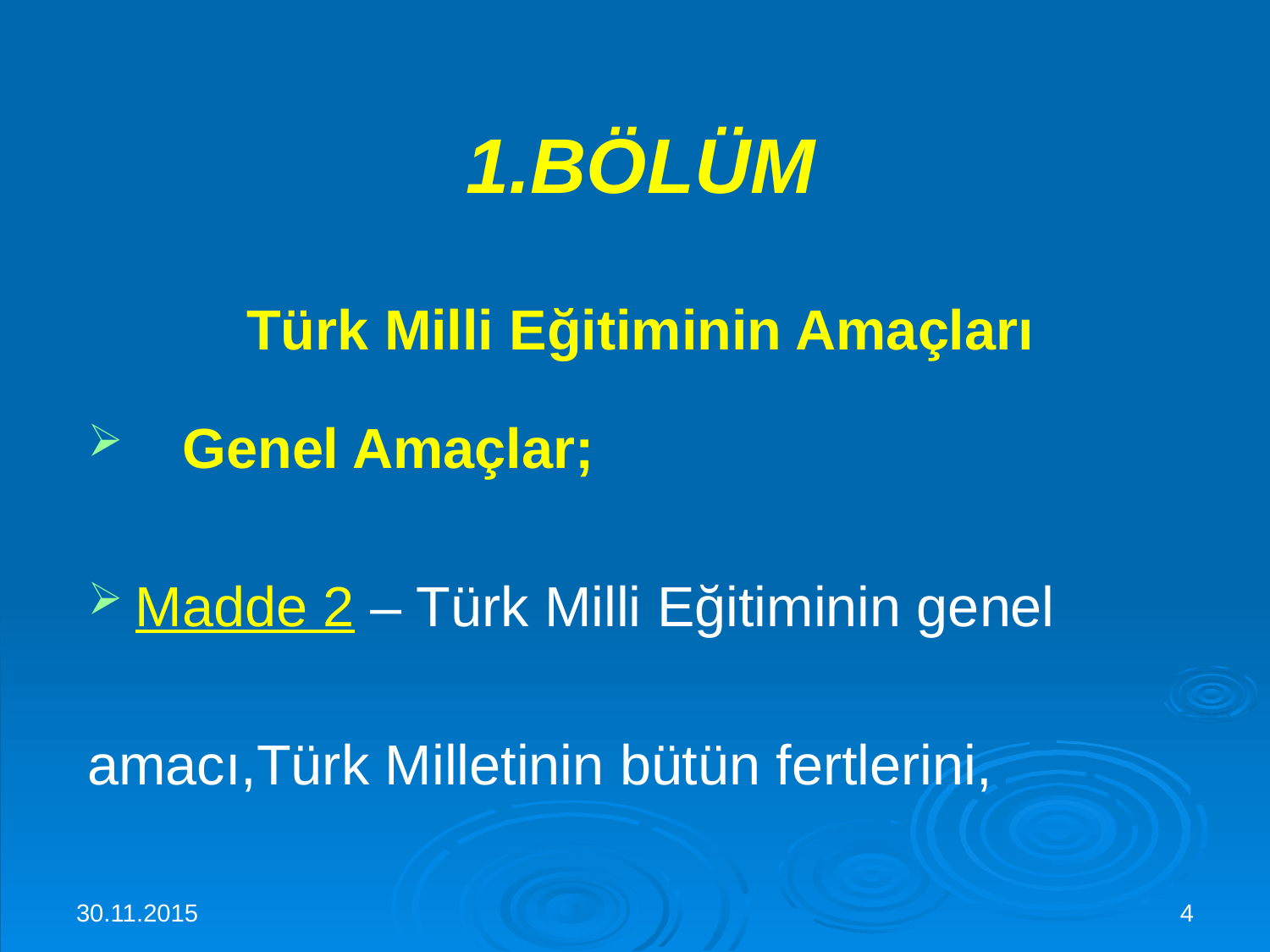

# 1.BÖLÜM Türk Milli Eğitiminin Amaçları
   Genel Amaçlar;

Madde 2 – Türk Milli Eğitiminin genel

amacı,Türk Milletinin bütün fertlerini,

30.11.2015
4